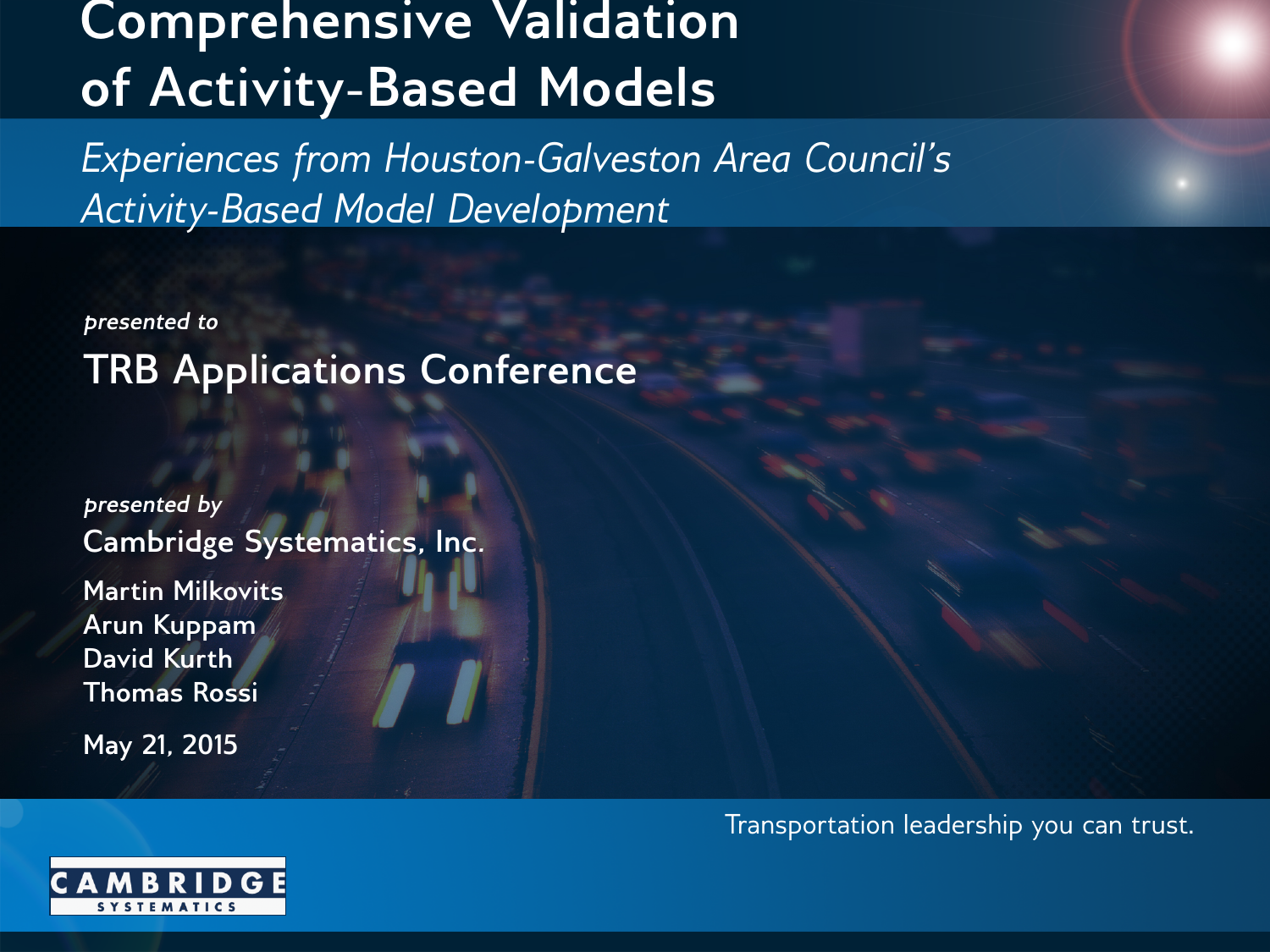

# Comprehensive Validation of Activity-Based Models
Experiences from Houston-Galveston Area Council’s
Activity-Based Model Development
TRB Applications Conference
Martin Milkovits
Arun Kuppam
David Kurth
Thomas Rossi

May 21, 2015